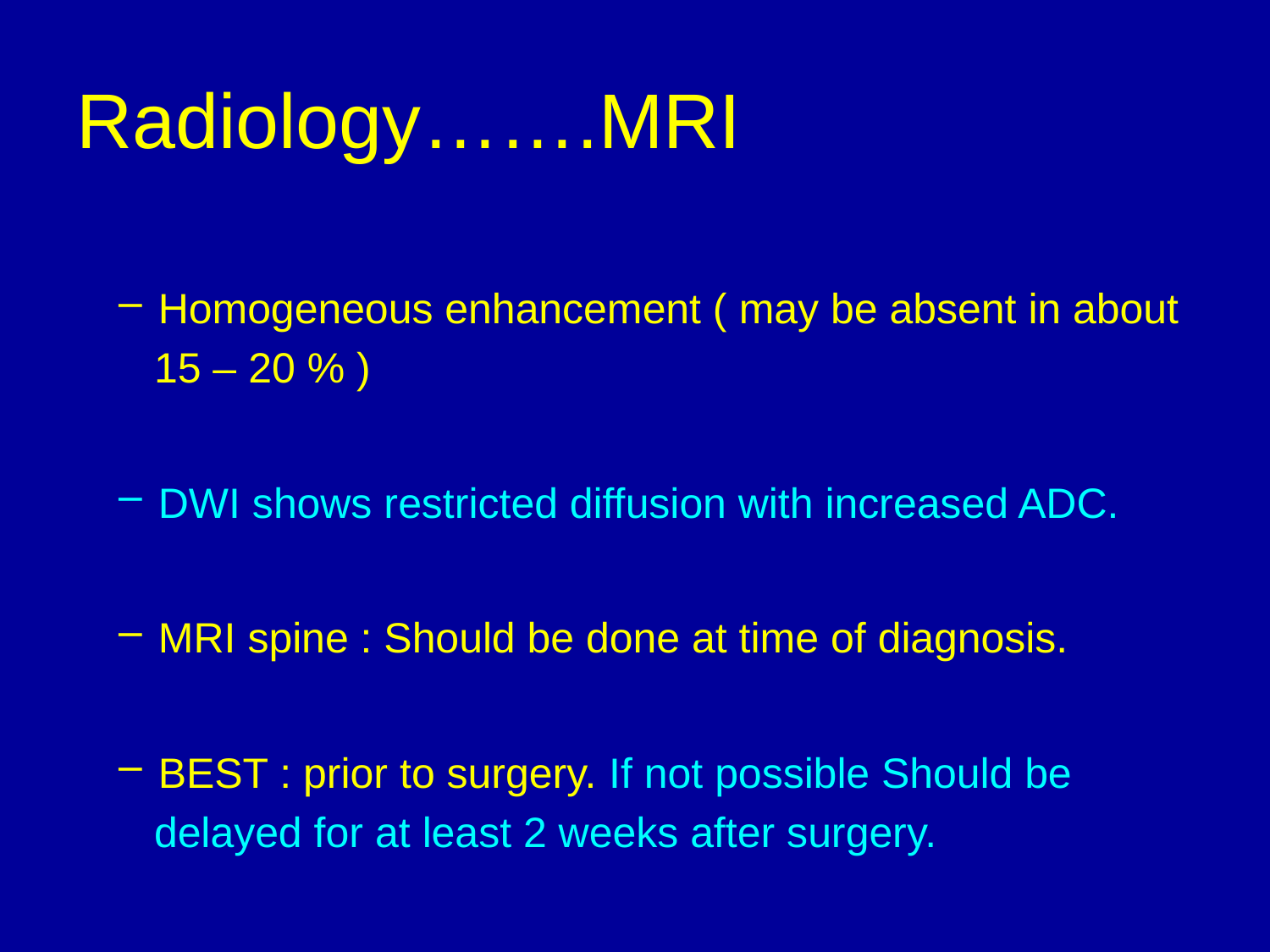

Radiology…….MRI
Homogeneous enhancement ( may be absent in about
   15 – 20 % )

DWI shows restricted diffusion with increased ADC.

MRI spine : Should be done at time of diagnosis.

BEST : prior to surgery. If not possible Should be
   delayed for at least 2 weeks after surgery.